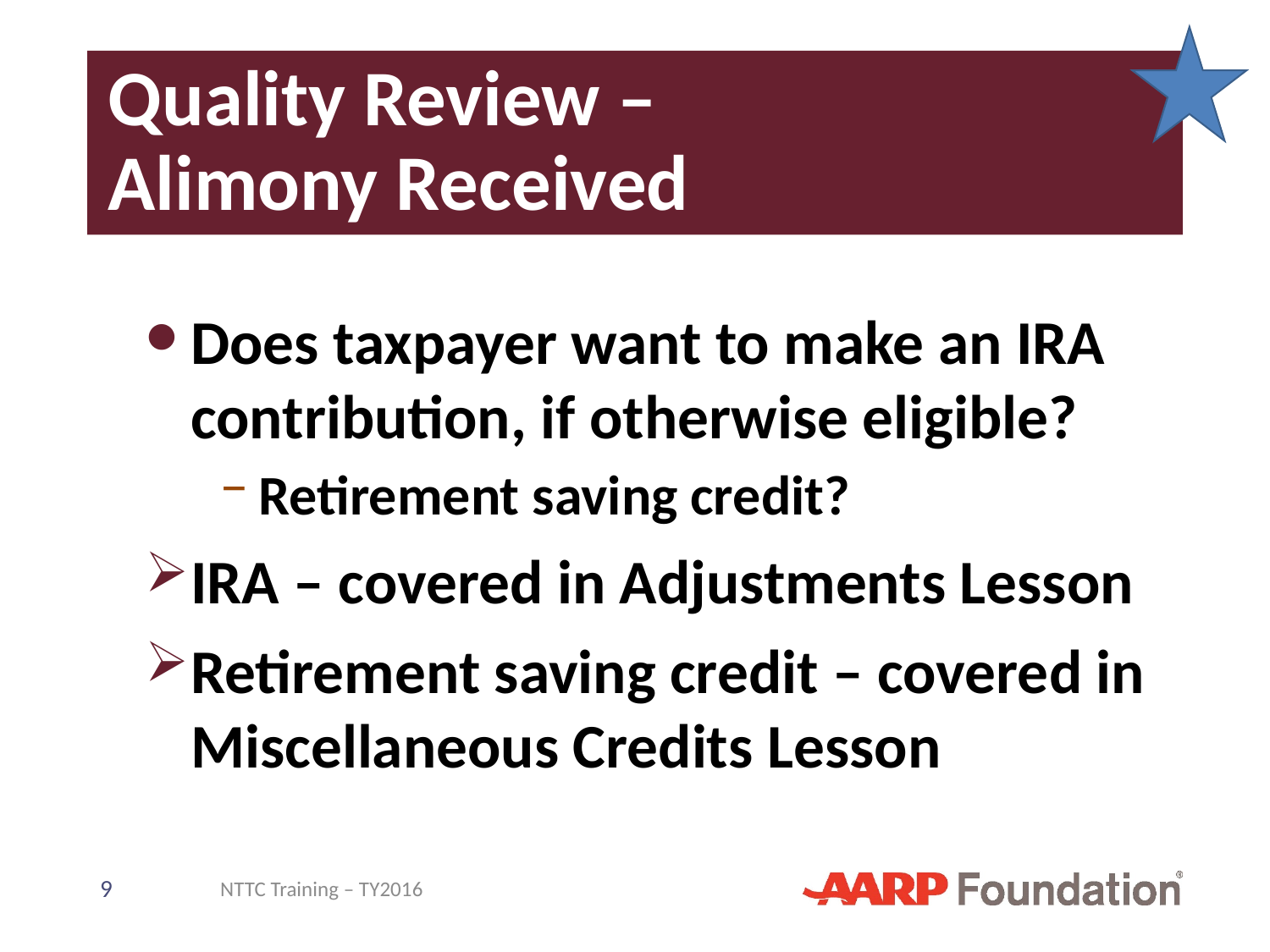

# Quality Review – Alimony Received
Does taxpayer want to make an IRA contribution, if otherwise eligible?
Retirement saving credit?
IRA – covered in Adjustments Lesson
Retirement saving credit – covered in Miscellaneous Credits Lesson

9
NTTC Training – TY2016